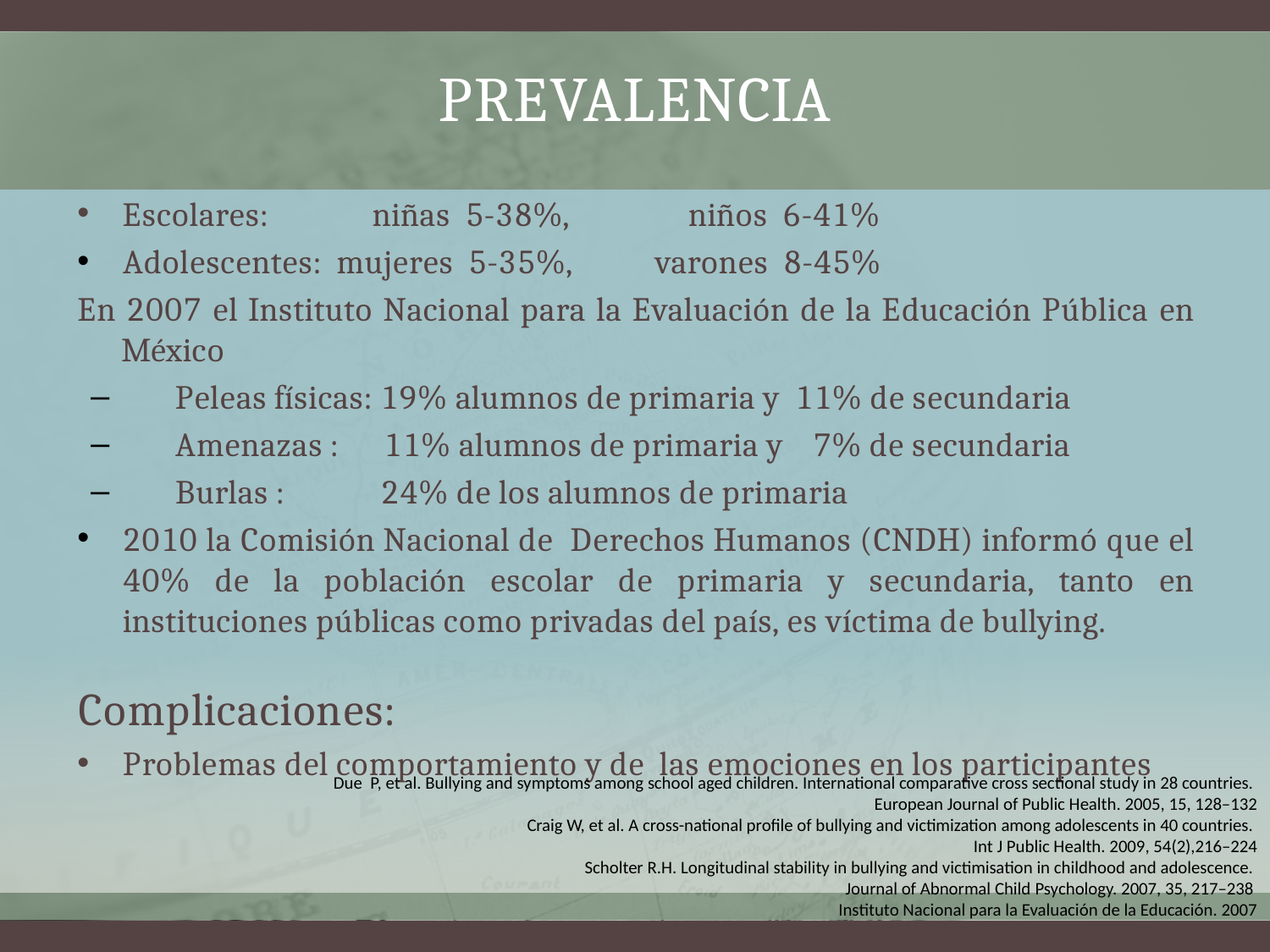

prevalencia
Escolares:              niñas  5-38%,                niños  6-41%
Adolescentes:  mujeres  5-35%,           varones  8-45%
En 2007 el Instituto Nacional para la Evaluación de la Educación Pública en México
Peleas físicas: 19% alumnos de primaria y  11% de secundaria
Amenazas :      11% alumnos de primaria y    7% de secundaria
Burlas :             24% de los alumnos de primaria
2010 la Comisión Nacional de  Derechos Humanos (CNDH) informó que el 40% de la población escolar de primaria y secundaria, tanto en instituciones públicas como privadas del país, es víctima de bullying.

Complicaciones:
Problemas del comportamiento y de  las emociones en los participantes

Due  P, et al. Bullying and symptoms among school aged children. International comparative cross sectional study in 28 countries.
European Journal of Public Health. 2005, 15, 128–132
Craig W, et al. A cross-national profile of bullying and victimization among adolescents in 40 countries.
Int J Public Health. 2009, 54(2),216–224
Scholter R.H. Longitudinal stability in bullying and victimisation in childhood and adolescence.
Journal of Abnormal Child Psychology. 2007, 35, 217–238
Instituto Nacional para la Evaluación de la Educación. 2007